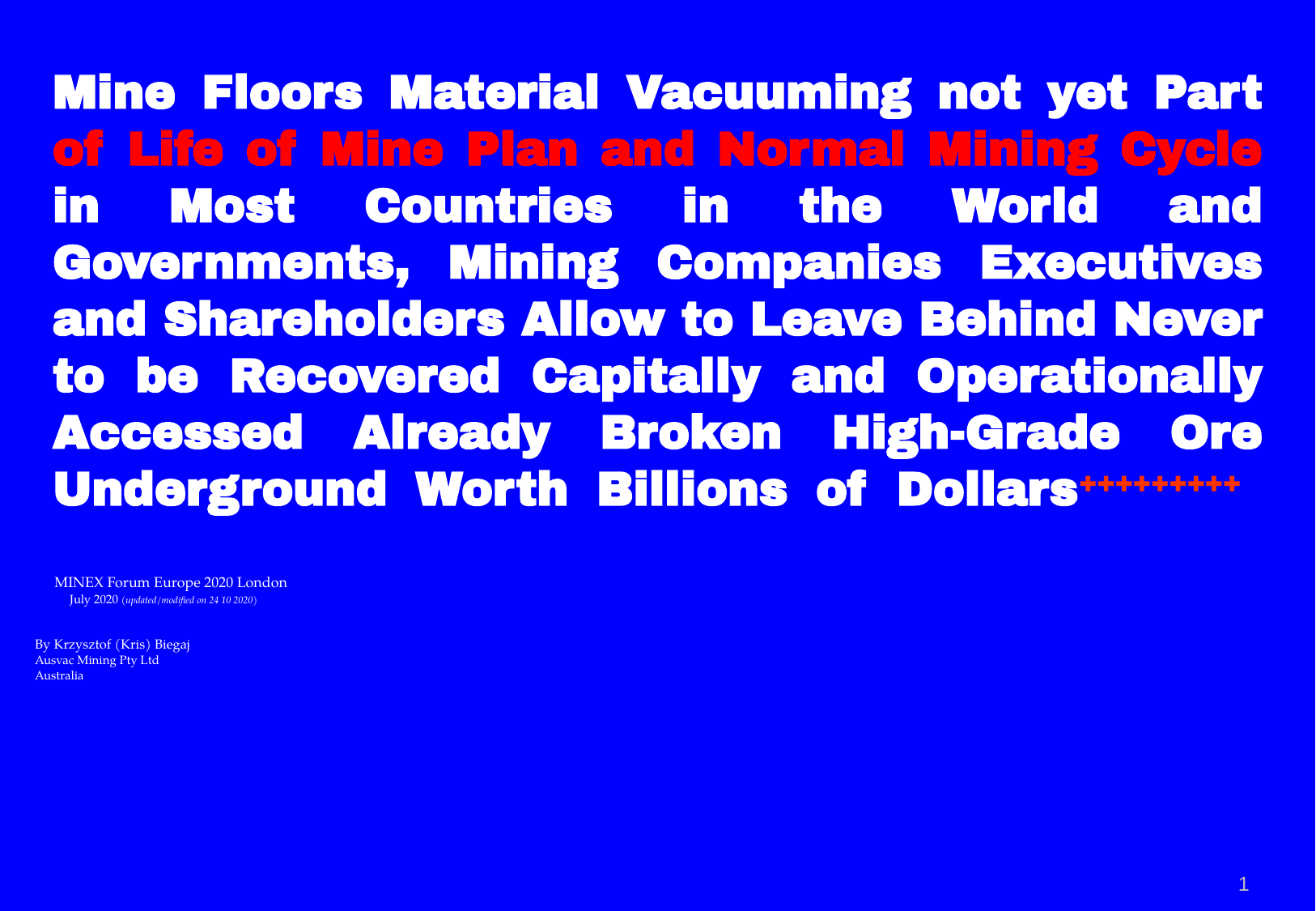

# Mine Floors Material Vacuuming not yet Part of Life of Mine Plan and Normal Mining Cycle in Most Countries in the World and Governments, Mining Companies Executives and Shareholders Allow to Leave Behind Never to be Recovered Capitally and Operationally Accessed Already Broken High-Grade Ore Underground Worth Billions of Dollars+++++++++

			MINEX Forum Europe 2020 London
			     July 2020 (updated/modified on 24 10 2020)

By Krzysztof (Kris) Biegaj
Ausvac Mining Pty Ltd
Australia

1